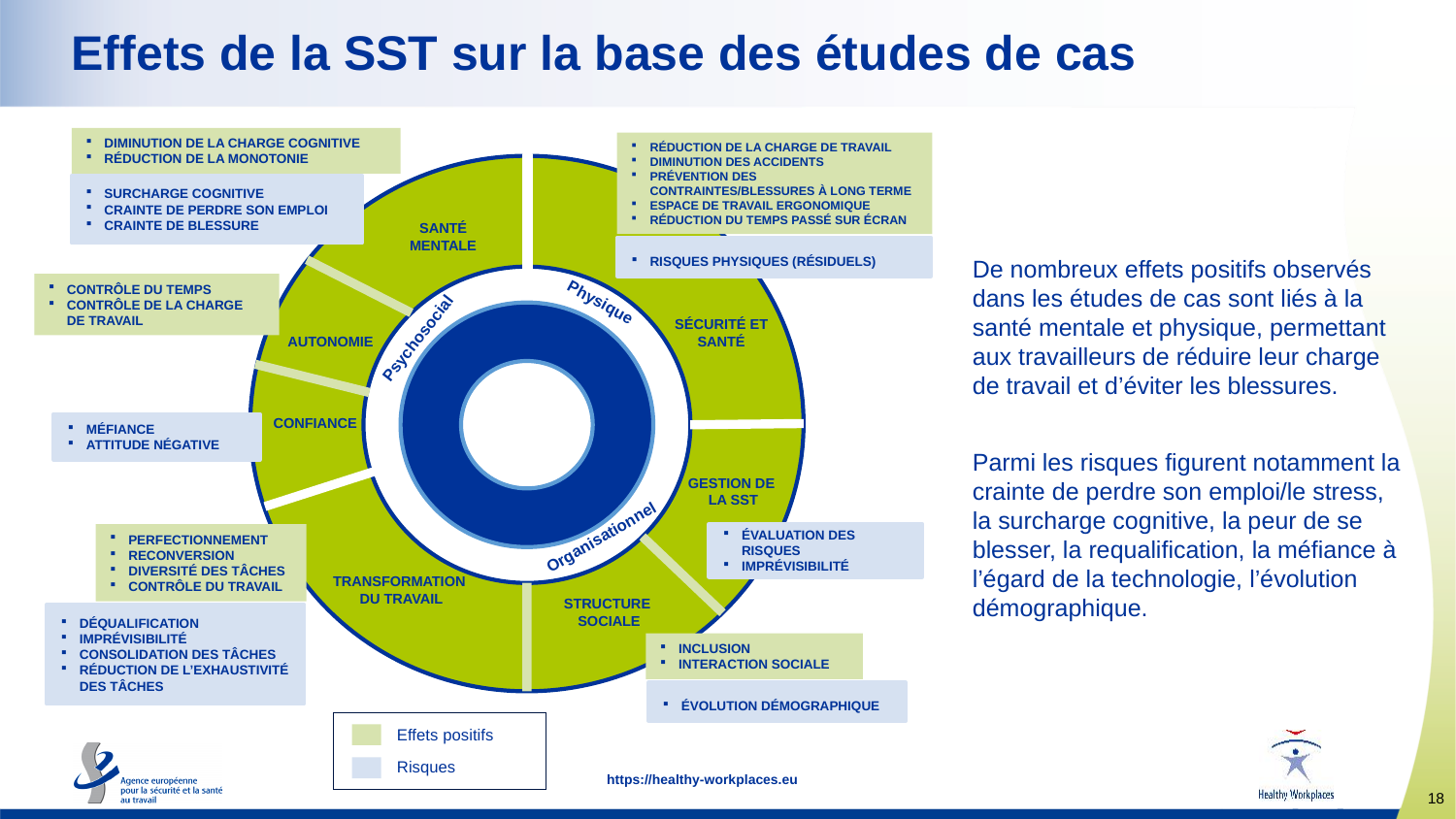

# Effets de la SST sur la base des études de cas
DIMINUTION DE LA CHARGE COGNITIVE
RÉDUCTION DE LA MONOTONIE
RÉDUCTION DE LA CHARGE DE TRAVAIL
DIMINUTION DES ACCIDENTS
PRÉVENTION DES CONTRAINTES/BLESSURES À LONG TERME
ESPACE DE TRAVAIL ERGONOMIQUE
RÉDUCTION DU TEMPS PASSÉ SUR ÉCRAN

SURCHARGE COGNITIVE
CRAINTE DE PERDRE SON EMPLOI
CRAINTE DE BLESSURE
SANTÉ MENTALE
RISQUES PHYSIQUES (RÉSIDUELS)

CONTRÔLE DU TEMPS
CONTRÔLE DE LA CHARGE DE TRAVAIL
Physique

SÉCURITÉ ET SANTÉ
Psychosocial
AUTONOMIE

CONFIANCE
MÉFIANCE
ATTITUDE NÉGATIVE
GESTION DE
LA SST
Organisationnel
ÉVALUATION DES RISQUES
IMPRÉVISIBILITÉ
PERFECTIONNEMENT
RECONVERSION
DIVERSITÉ DES TÂCHES
CONTRÔLE DU TRAVAIL
TRANSFORMATION
DU TRAVAIL
STRUCTURE
SOCIALE
DÉQUALIFICATION
IMPRÉVISIBILITÉ
CONSOLIDATION DES TÂCHES
RÉDUCTION DE L’EXHAUSTIVITÉ DES TÂCHES
INCLUSION
INTERACTION SOCIALE
ÉVOLUTION DÉMOGRAPHIQUE
De nombreux effets positifs observés dans les études de cas sont liés à la santé mentale et physique, permettant aux travailleurs de réduire leur charge de travail et d’éviter les blessures.
Parmi les risques figurent notamment la crainte de perdre son emploi/le stress, la surcharge cognitive, la peur de se blesser, la requalification, la méfiance à l’égard de la technologie, l’évolution démographique.

Effets positifs

Risques